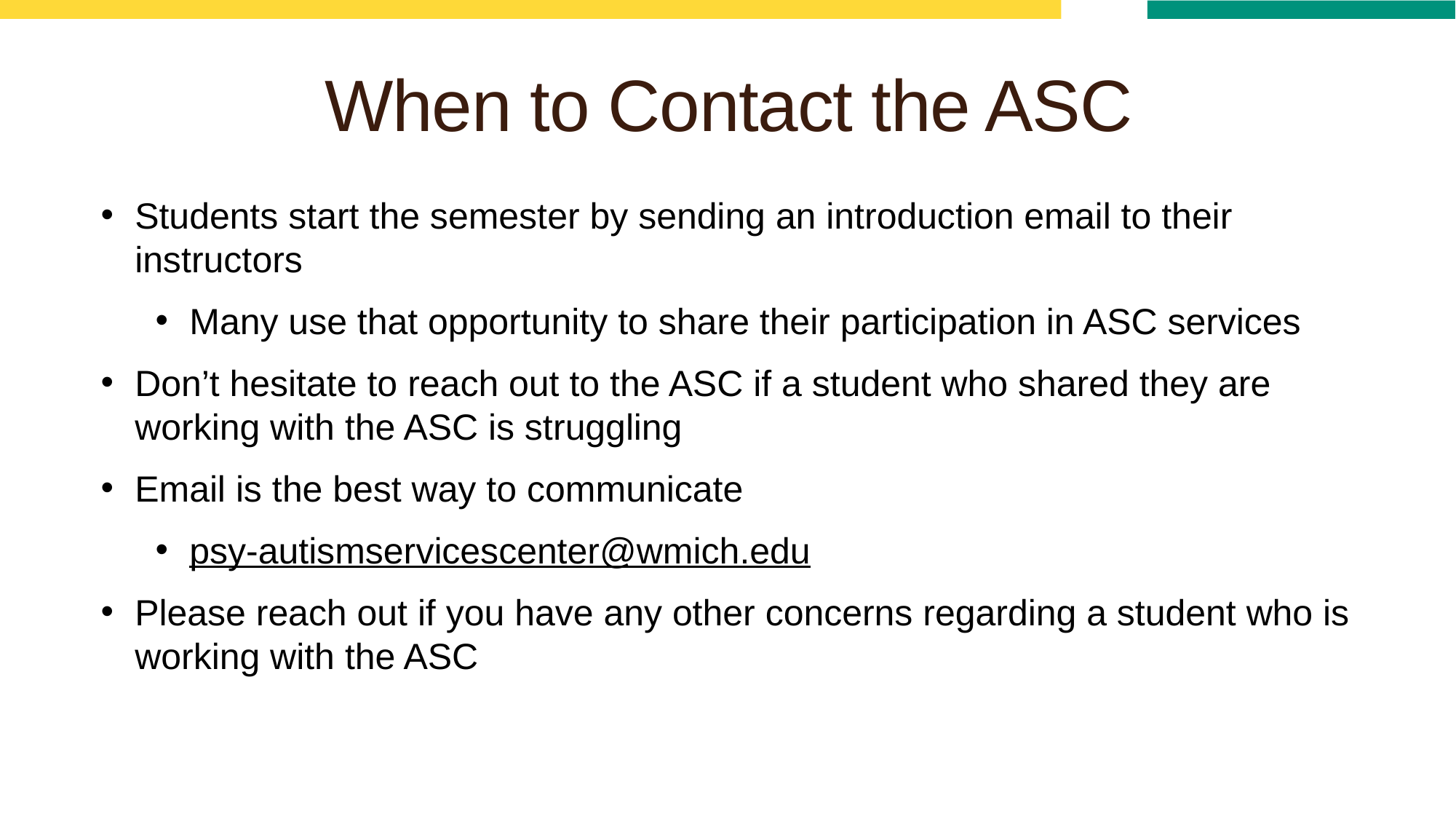

When to Contact the ASC
Students start the semester by sending an introduction email to their instructors
Many use that opportunity to share their participation in ASC services
Don’t hesitate to reach out to the ASC if a student who shared they are working with the ASC is struggling
Email is the best way to communicate
psy-autismservicescenter@wmich.edu
Please reach out if you have any other concerns regarding a student who is working with the ASC